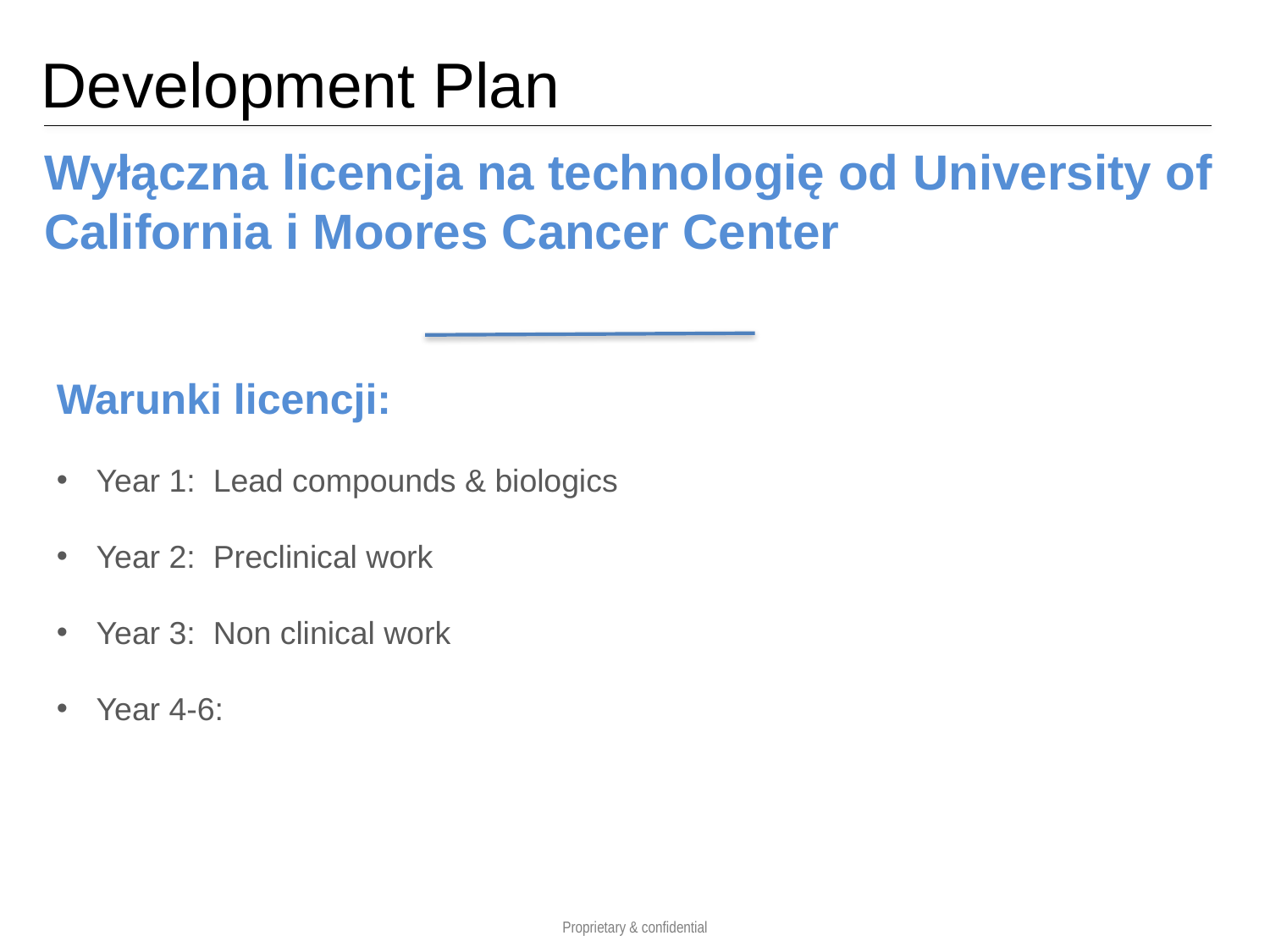

Development Plan
Wyłączna licencja na technologię od University of California i Moores Cancer Center
Warunki licencji:

Year 1:  Lead compounds & biologics

Year 2:  Preclinical work

Year 3:  Non clinical work

Year 4-6:

Proprietary & confidential